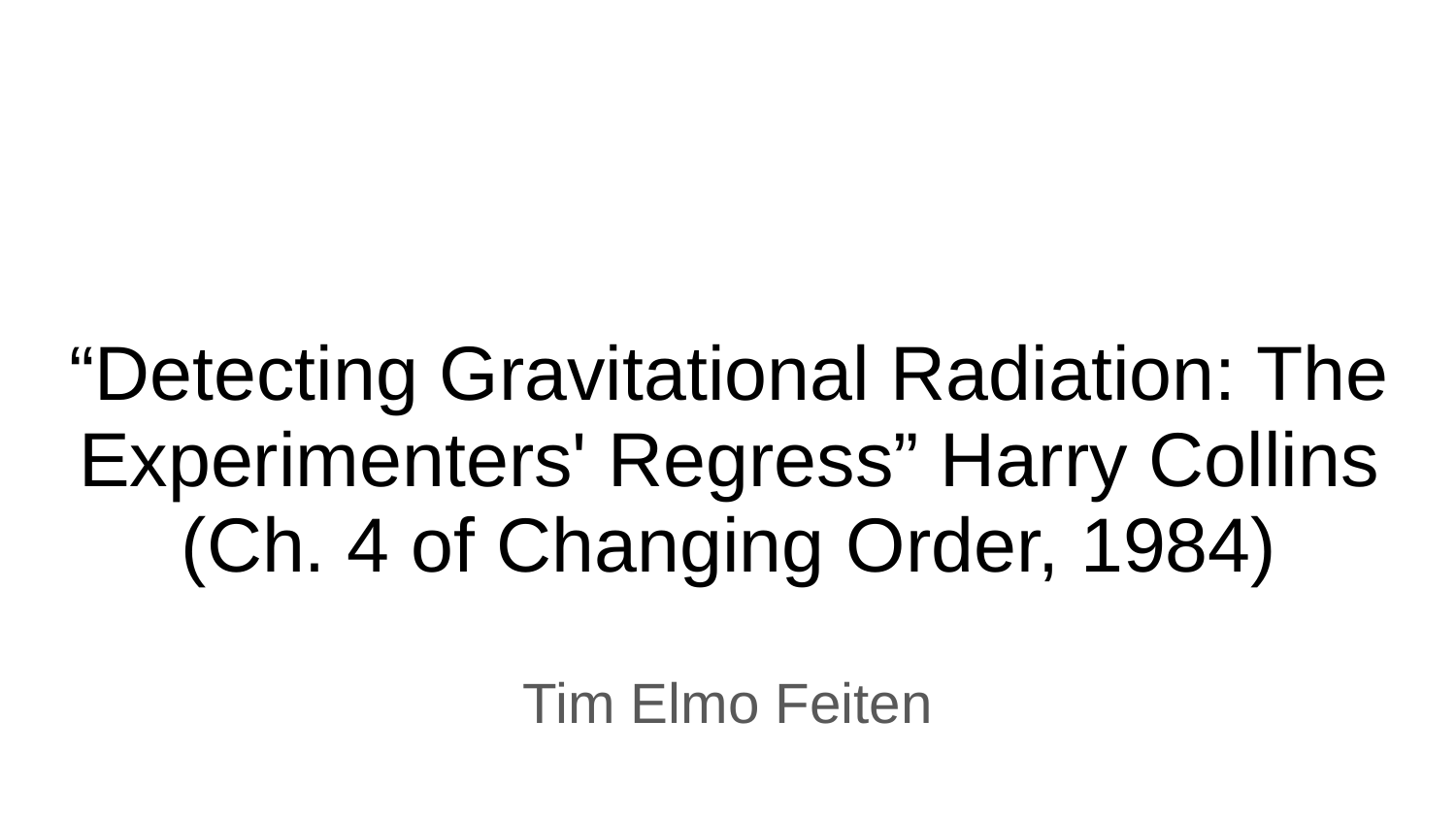

# “Detecting Gravitational Radiation: The Experimenters' Regress” Harry Collins (Ch. 4 of Changing Order, 1984)
Tim Elmo Feiten